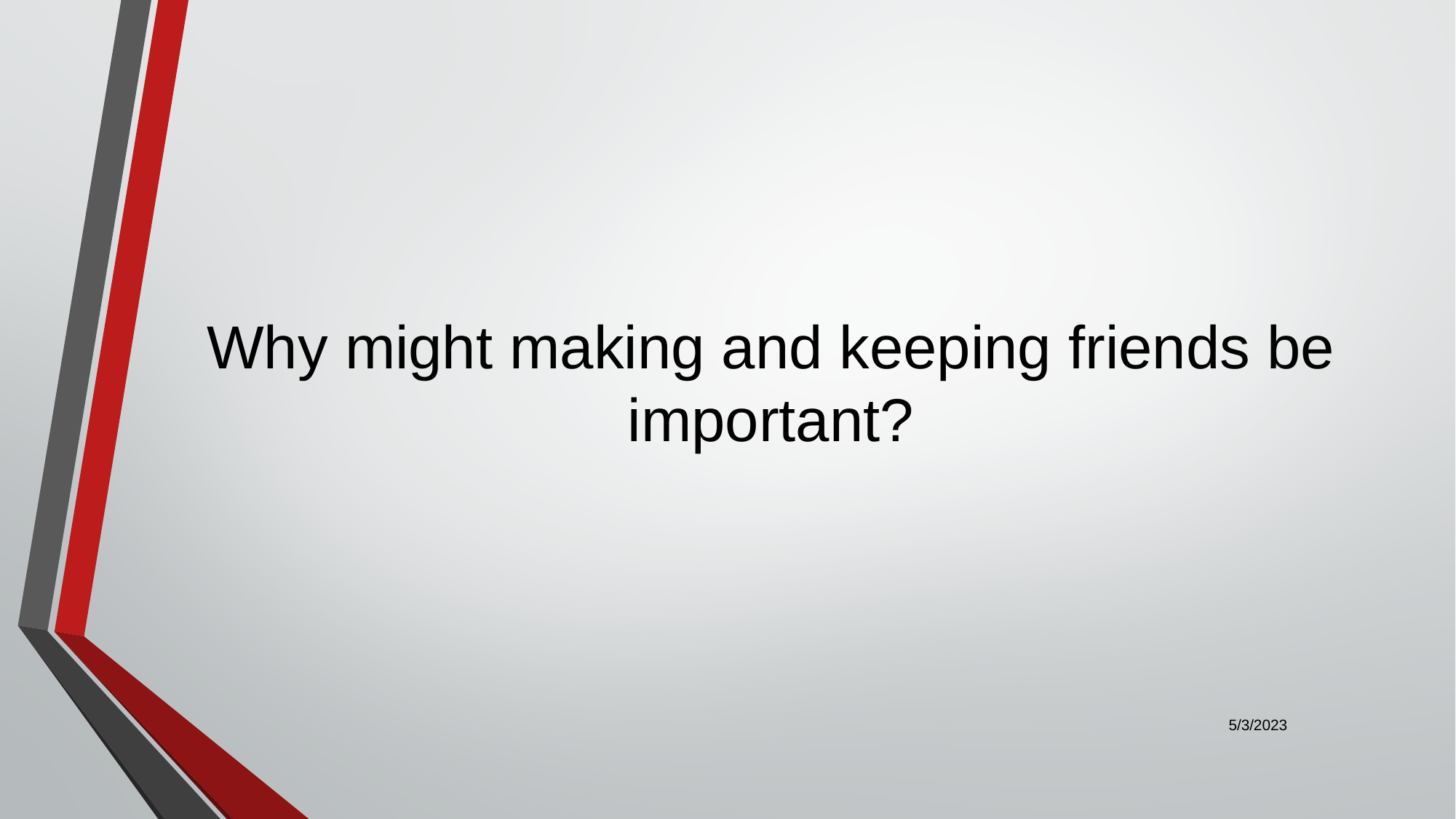

# Why might making and keeping friends be important?
5/3/2023